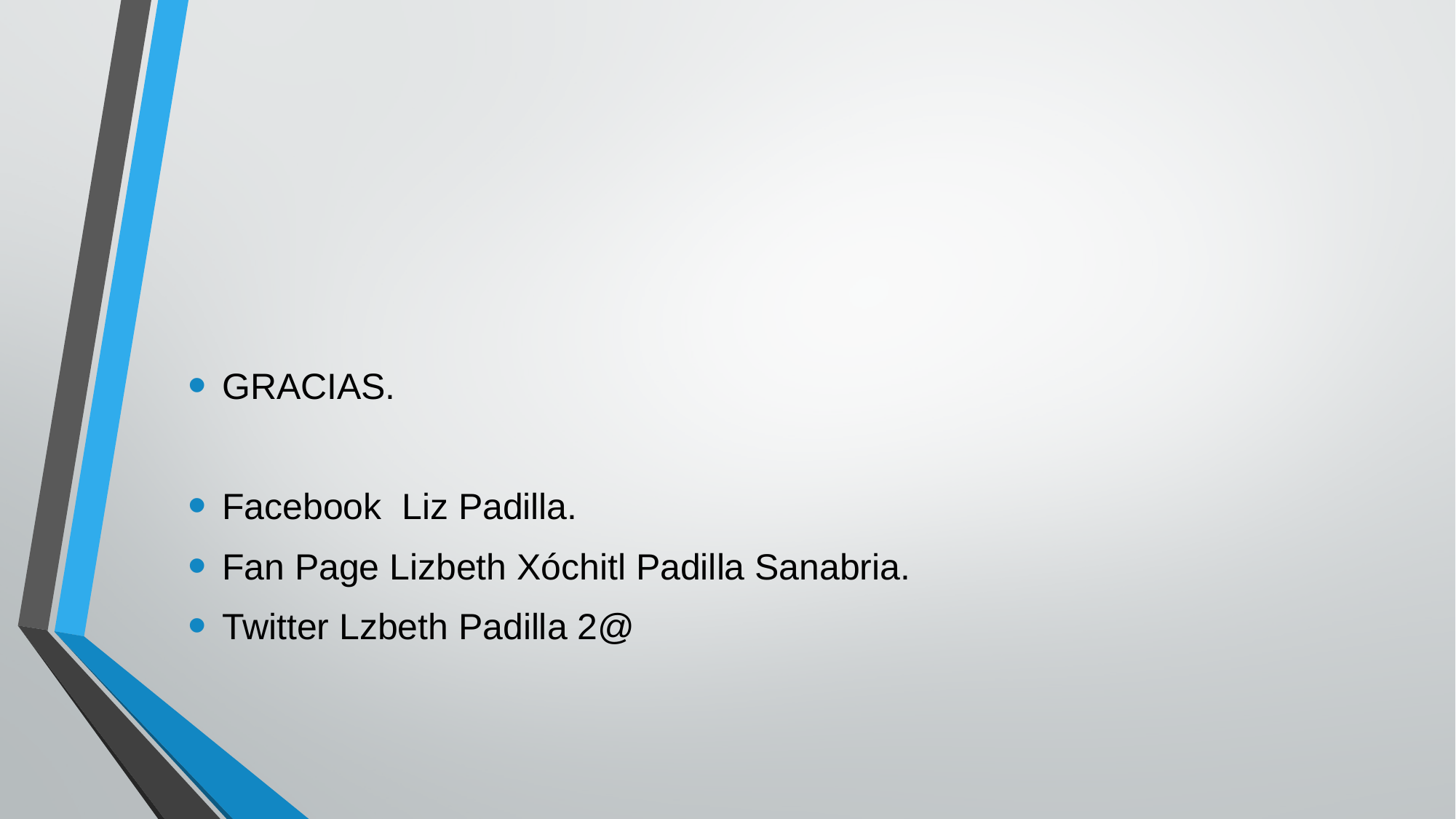

#
GRACIAS.

Facebook  Liz Padilla.
Fan Page Lizbeth Xóchitl Padilla Sanabria.
Twitter Lzbeth Padilla 2@